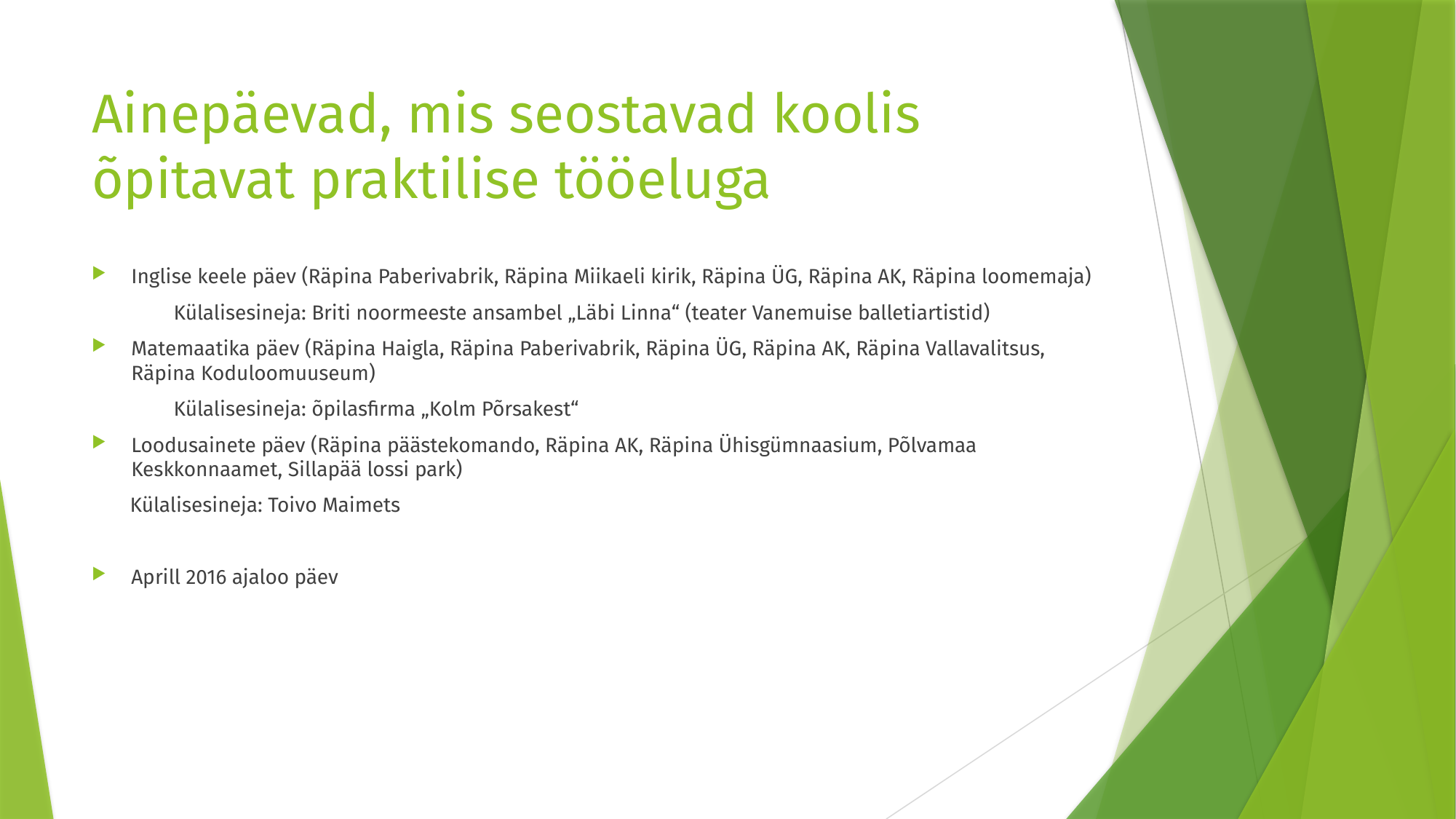

# Ainepäevad, mis seostavad koolis õpitavat praktilise tööeluga
Inglise keele päev (Räpina Paberivabrik, Räpina Miikaeli kirik, Räpina ÜG, Räpina AK, Räpina loomemaja)
	Külalisesineja: Briti noormeeste ansambel „Läbi Linna“ (teater Vanemuise balletiartistid)
Matemaatika päev (Räpina Haigla, Räpina Paberivabrik, Räpina ÜG, Räpina AK, Räpina Vallavalitsus, Räpina Koduloomuuseum)
	Külalisesineja: õpilasfirma „Kolm Põrsakest“
Loodusainete päev (Räpina päästekomando, Räpina AK, Räpina Ühisgümnaasium, Põlvamaa Keskkonnaamet, Sillapää lossi park)
       Külalisesineja: Toivo Maimets

Aprill 2016 ajaloo päev